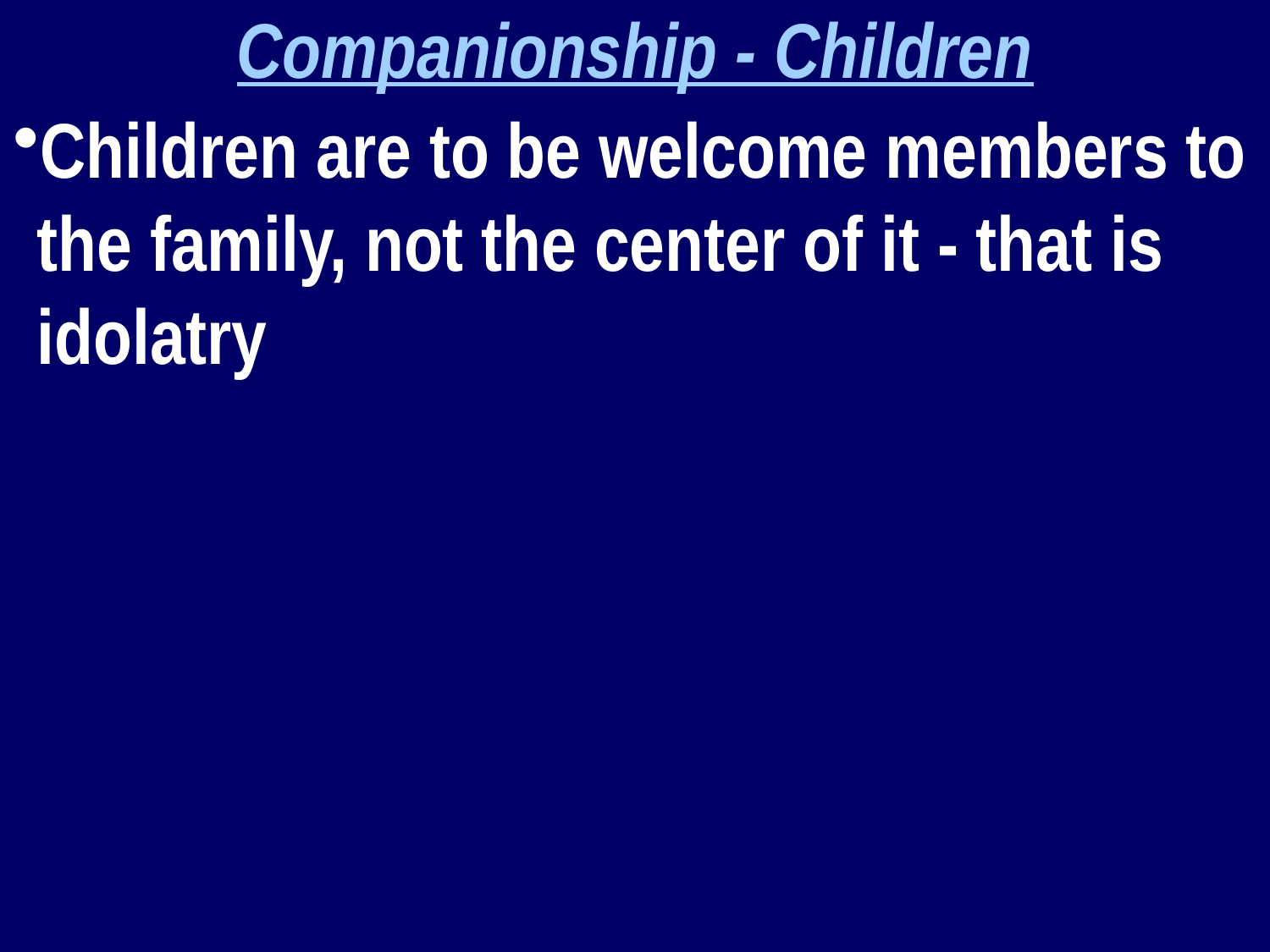

Companionship - Children
Children are to be welcome members to the family, not the center of it - that is idolatry